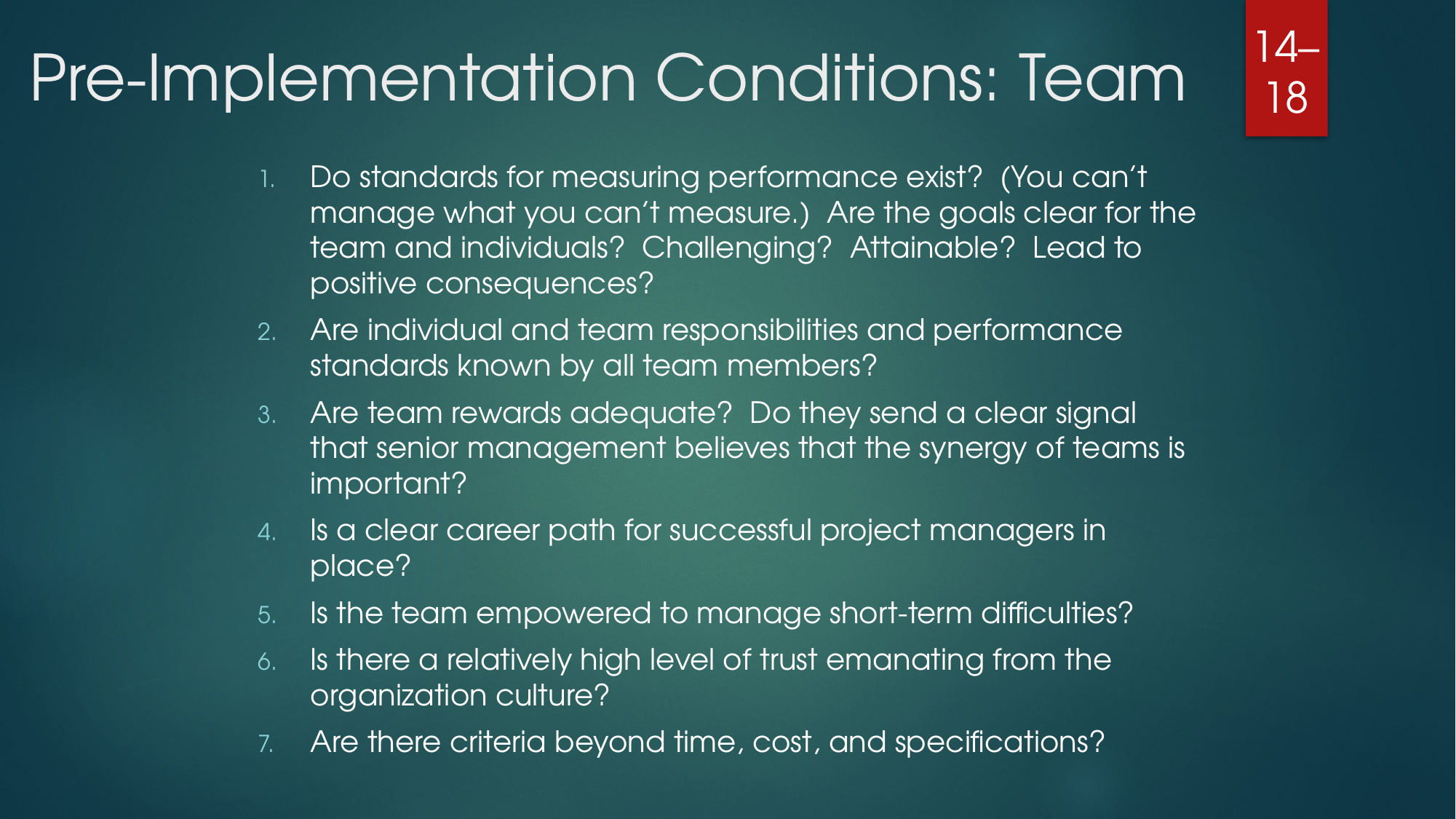

# Pre-Implementation Conditions: Team
Do standards for measuring performance exist?  (You can’t manage what you can’t measure.)  Are the goals clear for the team and individuals?  Challenging?  Attainable?  Lead to positive consequences?
Are individual and team responsibilities and performance standards known by all team members?
Are team rewards adequate?  Do they send a clear signal that senior management believes that the synergy of teams is important?
Is a clear career path for successful project managers in place?
Is the team empowered to manage short-term difficulties?
Is there a relatively high level of trust emanating from the organization culture?
Are there criteria beyond time, cost, and specifications?
14–18